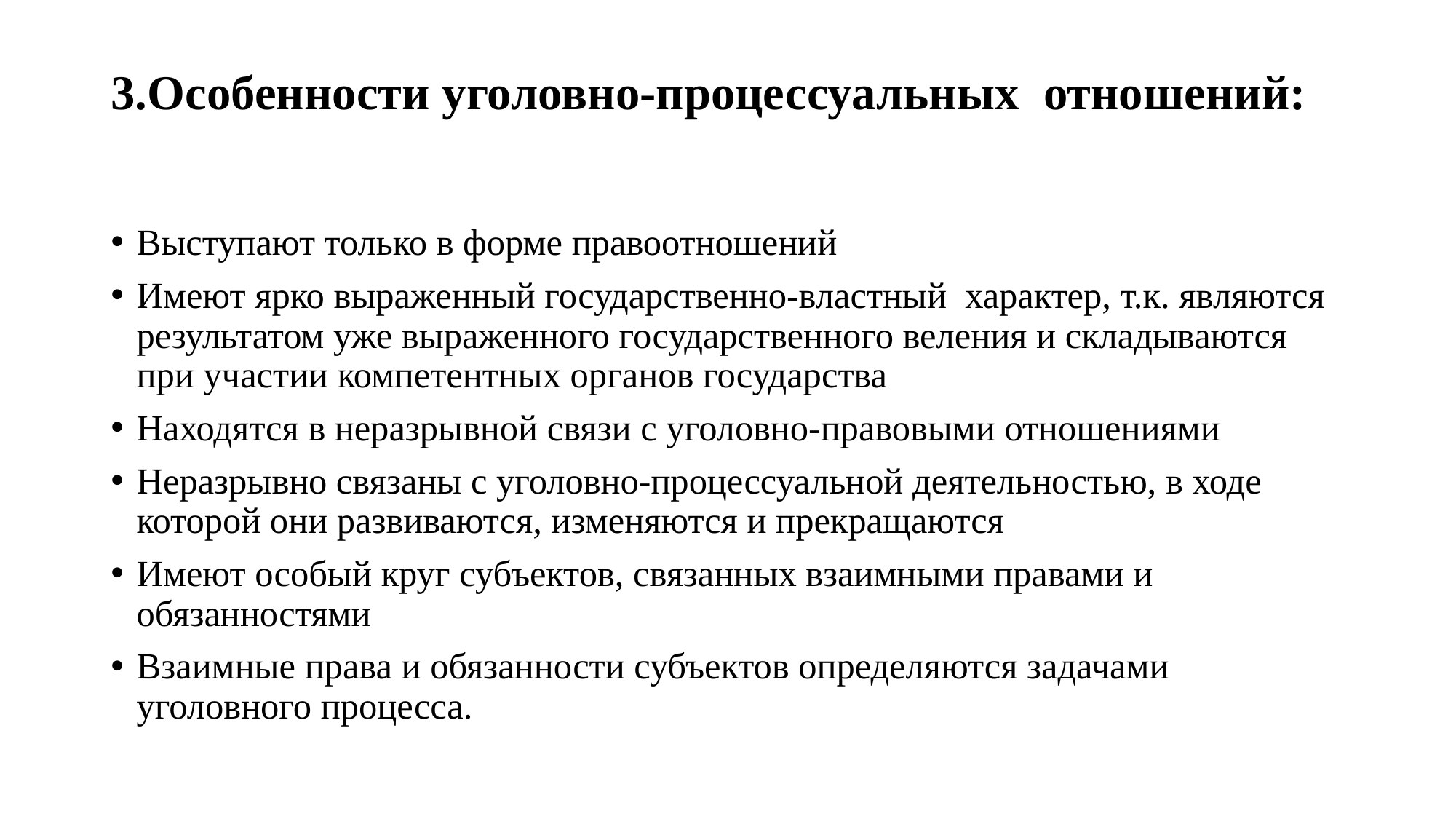

# 3.Особенности уголовно-процессуальных  отношений:
Выступают только в форме правоотношений
Имеют ярко выраженный государственно-властный  характер, т.к. являются результатом уже выраженного государственного веления и складываются при участии компетентных органов государства
Находятся в неразрывной связи с уголовно-правовыми отношениями
Неразрывно связаны с уголовно-процессуальной деятельностью, в ходе которой они развиваются, изменяются и прекращаются
Имеют особый круг субъектов, связанных взаимными правами и обязанностями
Взаимные права и обязанности субъектов определяются задачами уголовного процесса.